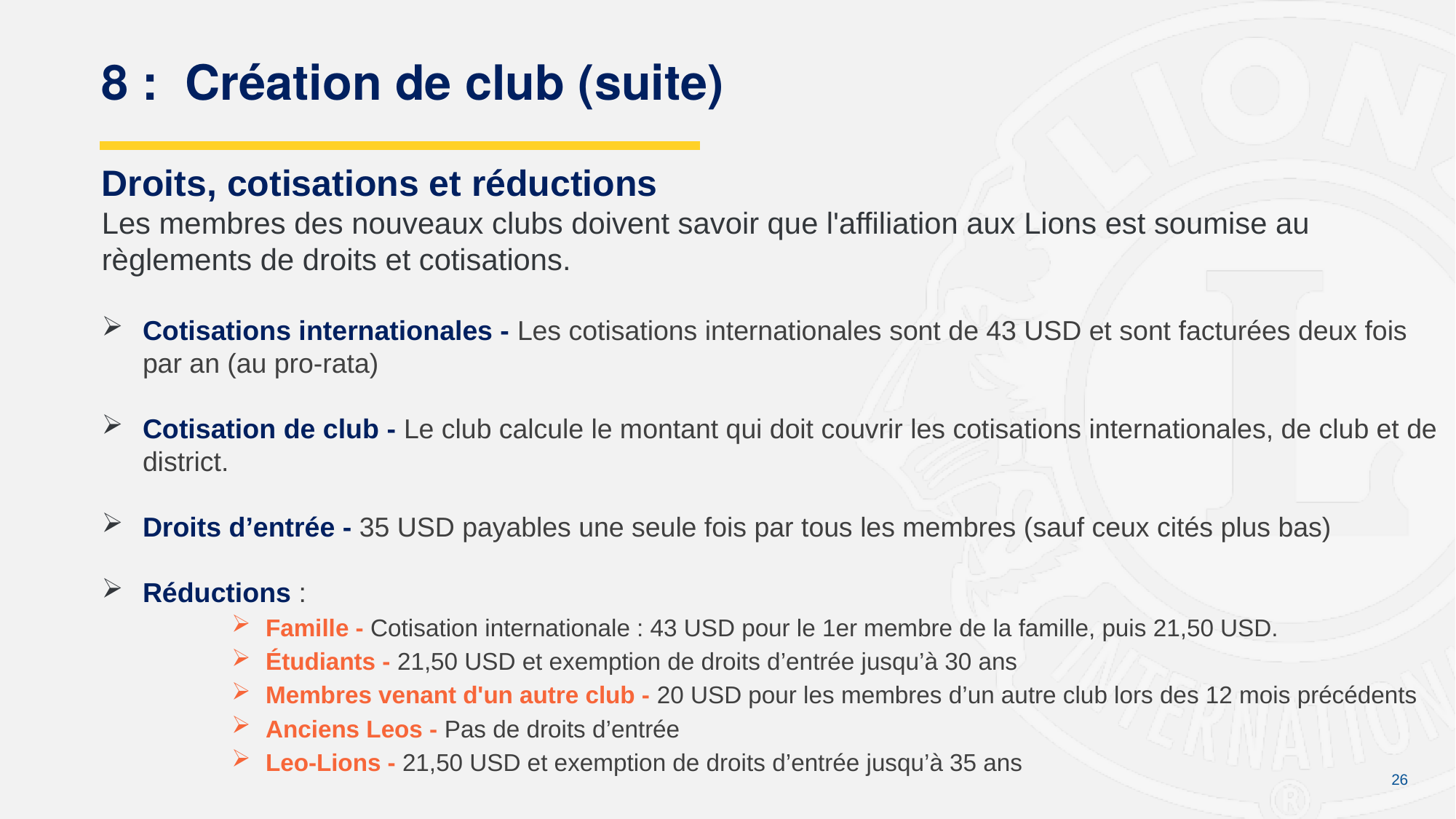

# 8 :  Création de club (suite)
Droits, cotisations et réductions
Les membres des nouveaux clubs doivent savoir que l'affiliation aux Lions est soumise au règlements de droits et cotisations.

Cotisations internationales - Les cotisations internationales sont de 43 USD et sont facturées deux fois par an (au pro-rata)

Cotisation de club - Le club calcule le montant qui doit couvrir les cotisations internationales, de club et de district.

Droits d’entrée - 35 USD payables une seule fois par tous les membres (sauf ceux cités plus bas)

Réductions :
Famille - Cotisation internationale : 43 USD pour le 1er membre de la famille, puis 21,50 USD.
Étudiants - 21,50 USD et exemption de droits d’entrée jusqu’à 30 ans
Membres venant d'un autre club - 20 USD pour les membres d’un autre club lors des 12 mois précédents
Anciens Leos - Pas de droits d’entrée
Leo-Lions - 21,50 USD et exemption de droits d’entrée jusqu’à 35 ans